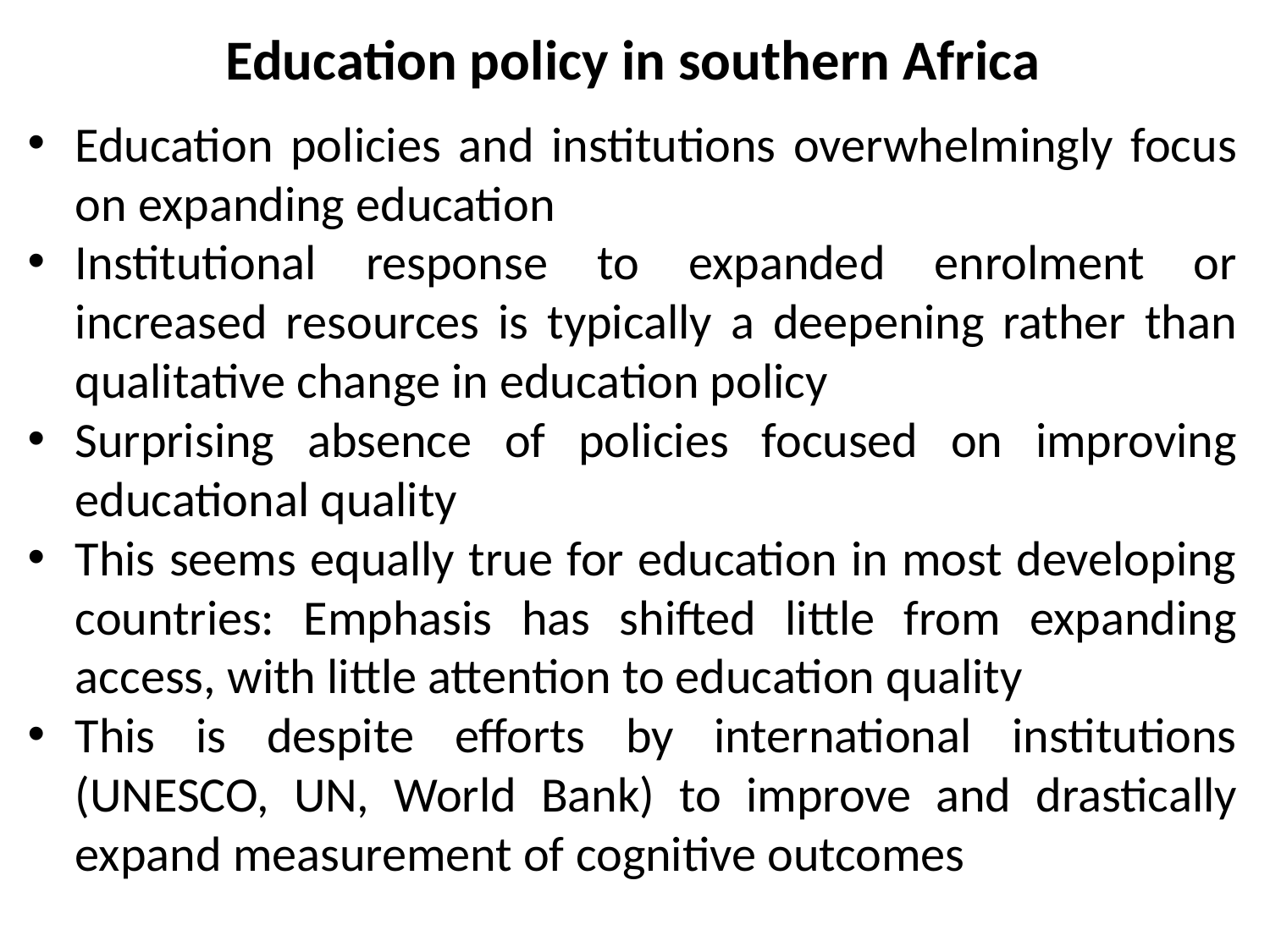

# Education policy in southern Africa
Education policies and institutions overwhelmingly focus on expanding education
Institutional response to expanded enrolment or increased resources is typically a deepening rather than qualitative change in education policy
Surprising absence of policies focused on improving educational quality
This seems equally true for education in most developing countries: Emphasis has shifted little from expanding access, with little attention to education quality
This is despite efforts by international institutions (UNESCO, UN, World Bank) to improve and drastically expand measurement of cognitive outcomes